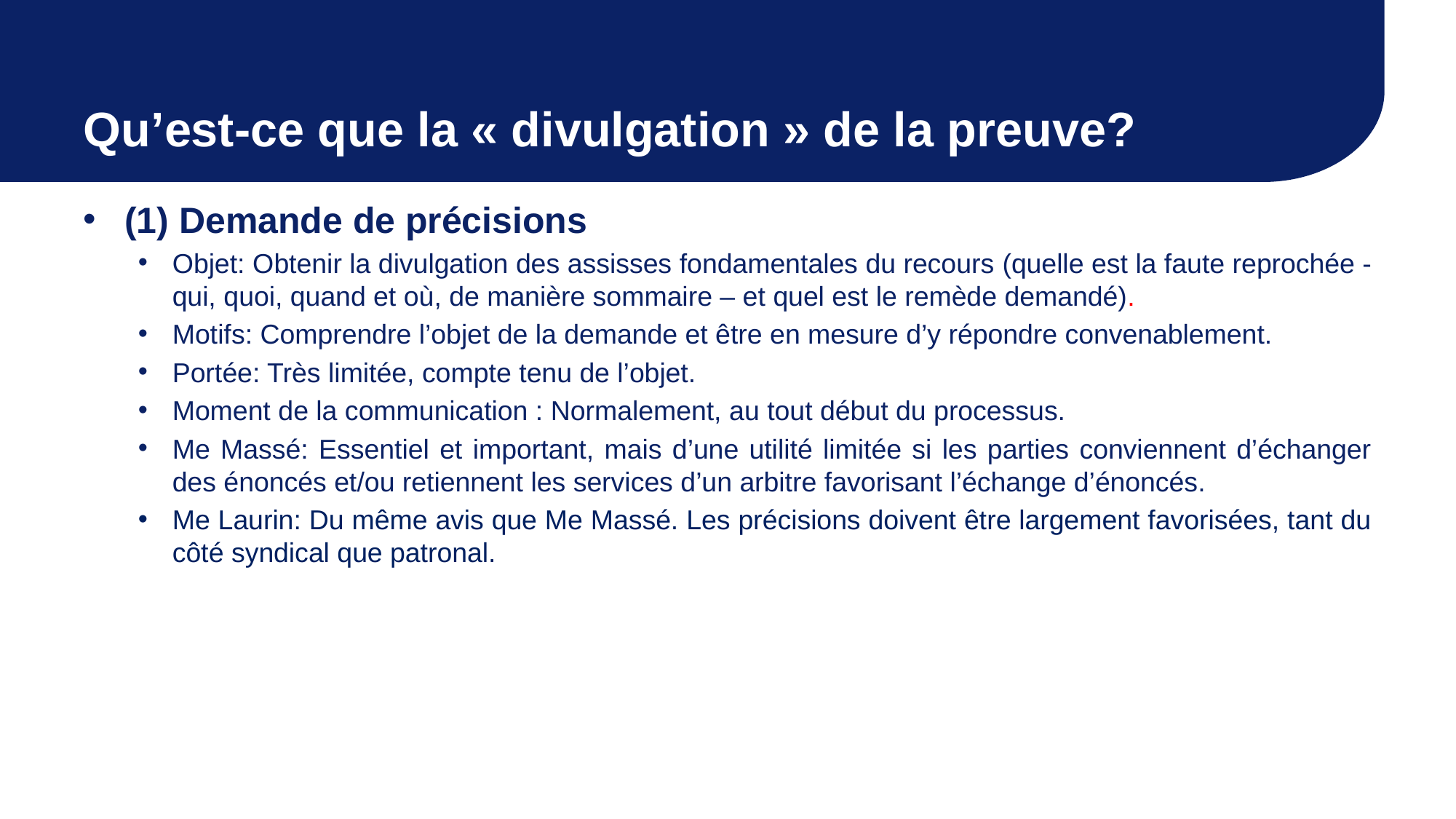

# Qu’est-ce que la « divulgation » de la preuve?
(1) Demande de précisions
Objet: Obtenir la divulgation des assisses fondamentales du recours (quelle est la faute reprochée - qui, quoi, quand et où, de manière sommaire – et quel est le remède demandé).
Motifs: Comprendre l’objet de la demande et être en mesure d’y répondre convenablement.
Portée: Très limitée, compte tenu de l’objet.
Moment de la communication : Normalement, au tout début du processus.
Me Massé: Essentiel et important, mais d’une utilité limitée si les parties conviennent d’échanger des énoncés et/ou retiennent les services d’un arbitre favorisant l’échange d’énoncés.
Me Laurin: Du même avis que Me Massé. Les précisions doivent être largement favorisées, tant du côté syndical que patronal.